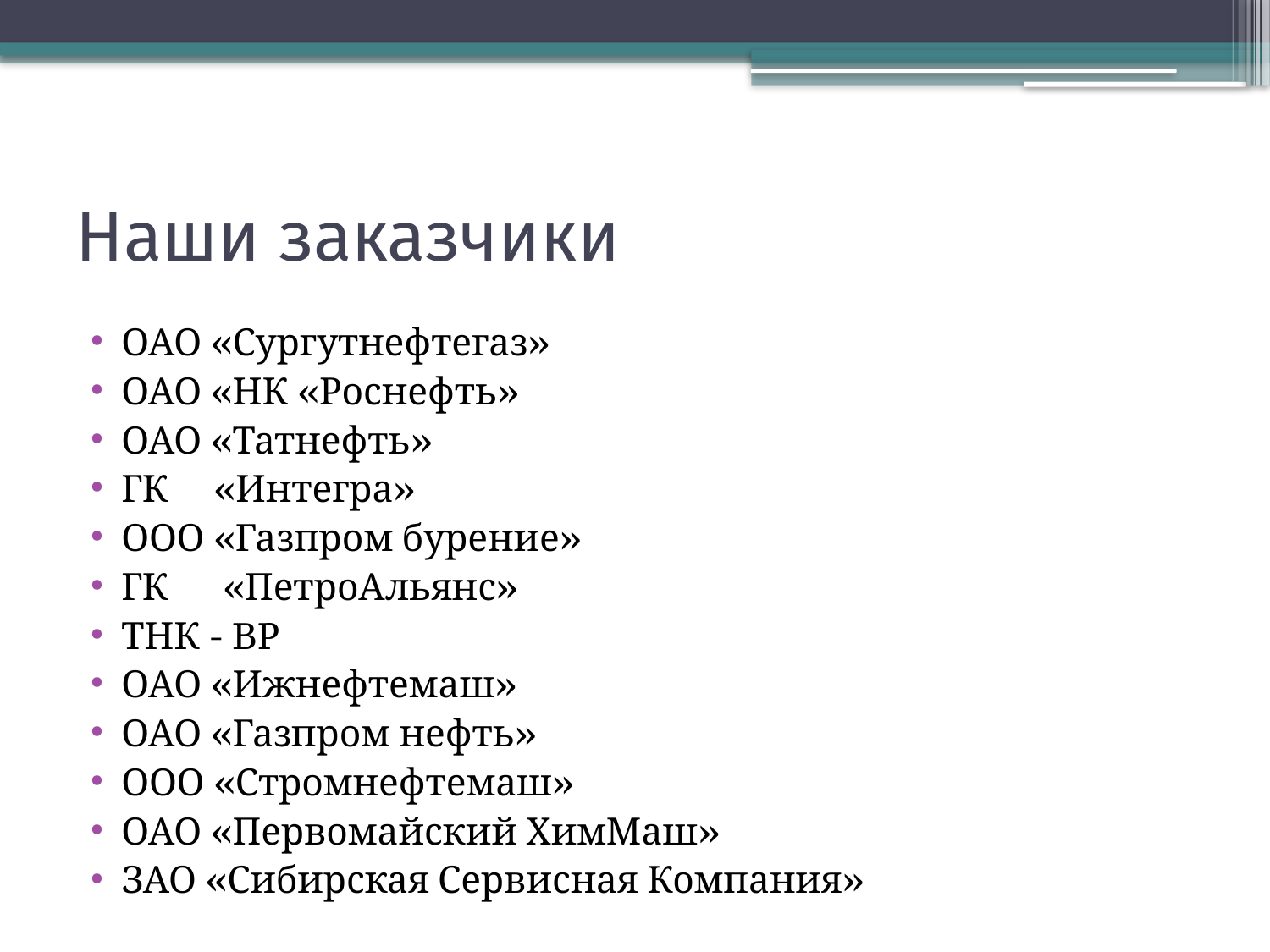

# Наши заказчики
ОАО «Сургутнефтегаз»
ОАО «НК «Роснефть»
ОАО «Татнефть»
ГК     «Интегра»
ООО «Газпром бурение»
ГК      «ПетроАльянс»
ТНК - BP
ОАО «Ижнефтемаш»
ОАО «Газпром нефть»
ООО «Стромнефтемаш»
ОАО «Первомайский ХимМаш»
ЗАО «Сибирская Сервисная Компания»